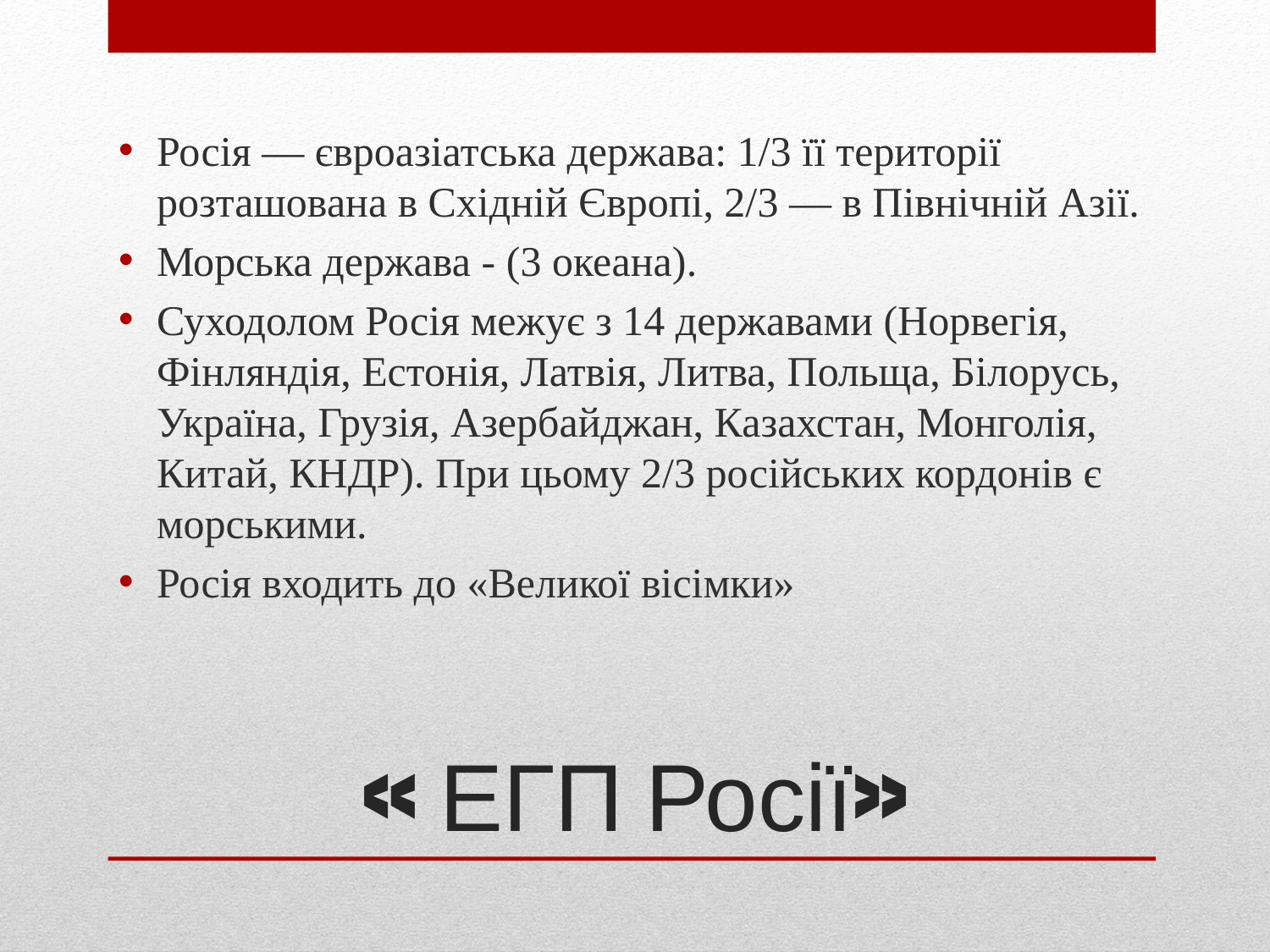

Росія — євроазіатська держава: 1/3 її території розташована в Східній Європі, 2/3 — в Північній Азії.
Морська держава - (3 океана).
Суходолом Росія межує з 14 державами (Норвегія, Фінляндія, Естонія, Латвія, Литва, Польща, Білорусь, Україна, Грузія, Азербайджан, Казахстан, Монголія, Китай, КНДР). При цьому 2/3 російських кордонів є морськими.
Росія входить до «Великої вісімки»
# « ЕГП Росії»